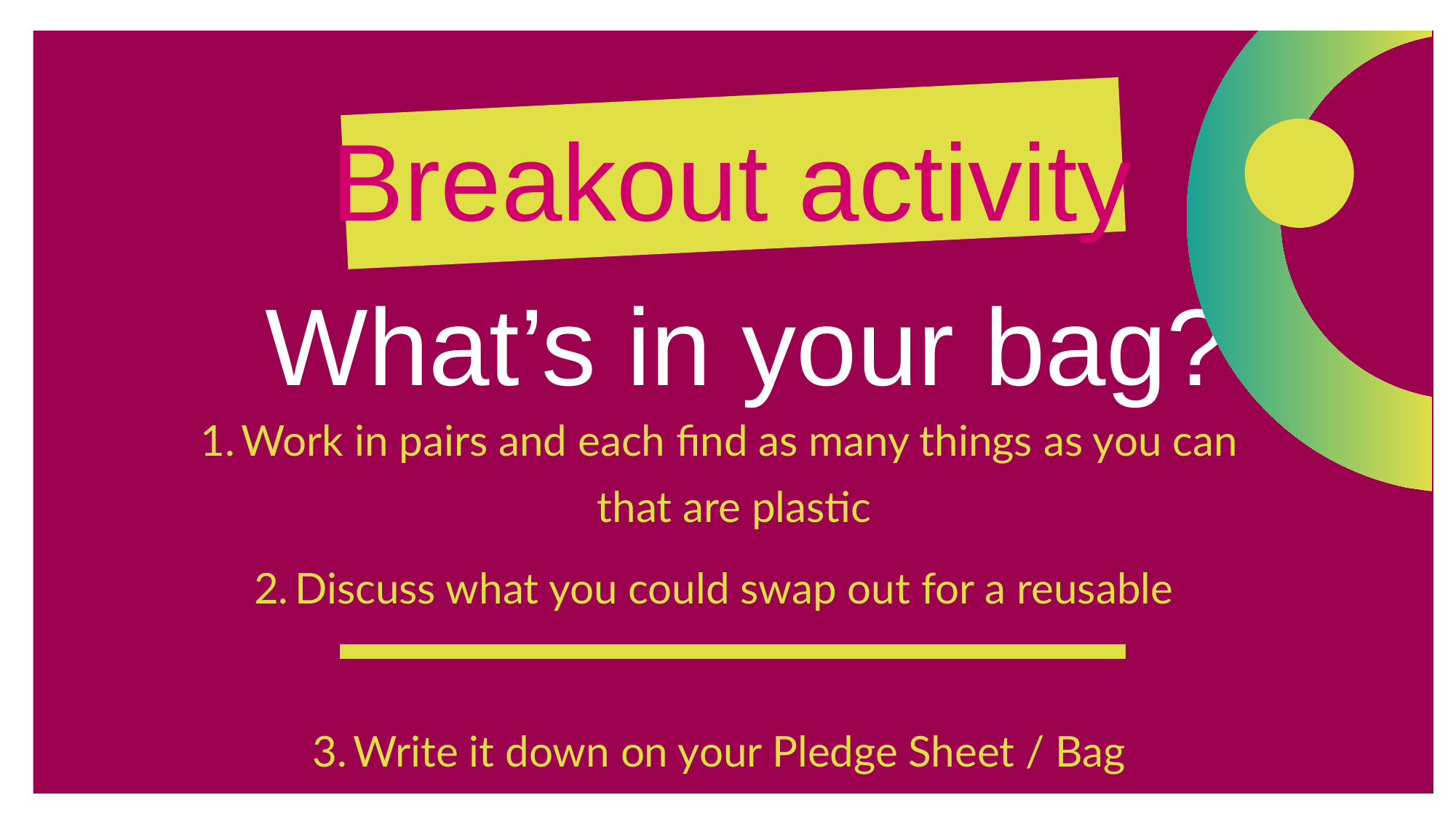

# Breakout activity
What’s in your bag?
Work in pairs and each find as many things as you can that are plastic
Discuss what you could swap out for a reusable

Write it down on your Pledge Sheet / Bag